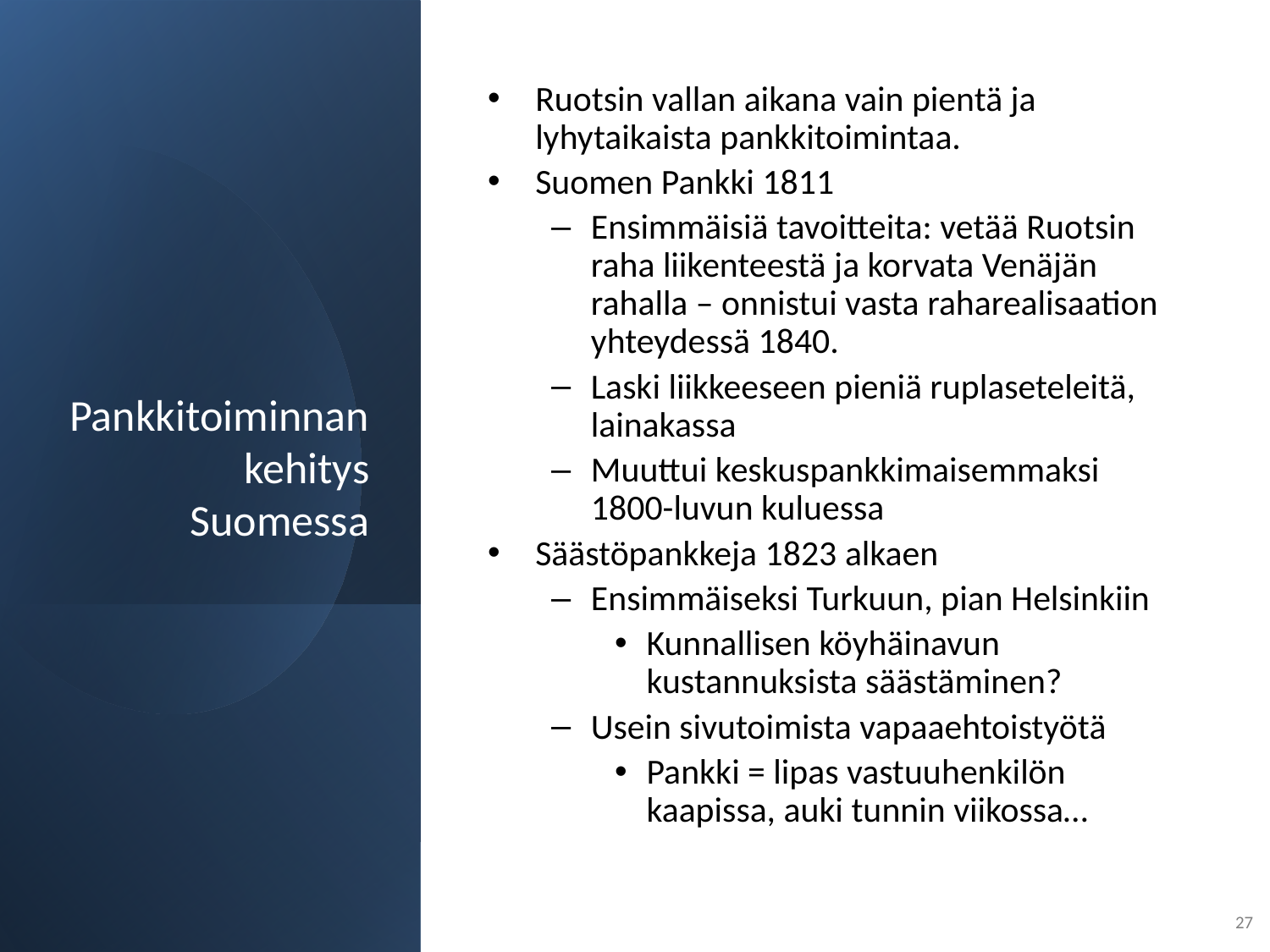

Ruotsin vallan aikana vain pientä ja lyhytaikaista pankkitoimintaa.
Suomen Pankki 1811
Ensimmäisiä tavoitteita: vetää Ruotsin raha liikenteestä ja korvata Venäjän rahalla – onnistui vasta raharealisaation yhteydessä 1840.
Laski liikkeeseen pieniä ruplaseteleitä, lainakassa
Muuttui keskuspankkimaisemmaksi 1800-luvun kuluessa
Säästöpankkeja 1823 alkaen
Ensimmäiseksi Turkuun, pian Helsinkiin
Kunnallisen köyhäinavun kustannuksista säästäminen?
Usein sivutoimista vapaaehtoistyötä
Pankki = lipas vastuuhenkilön kaapissa, auki tunnin viikossa…
# Pankkitoiminnan kehitys Suomessa

27